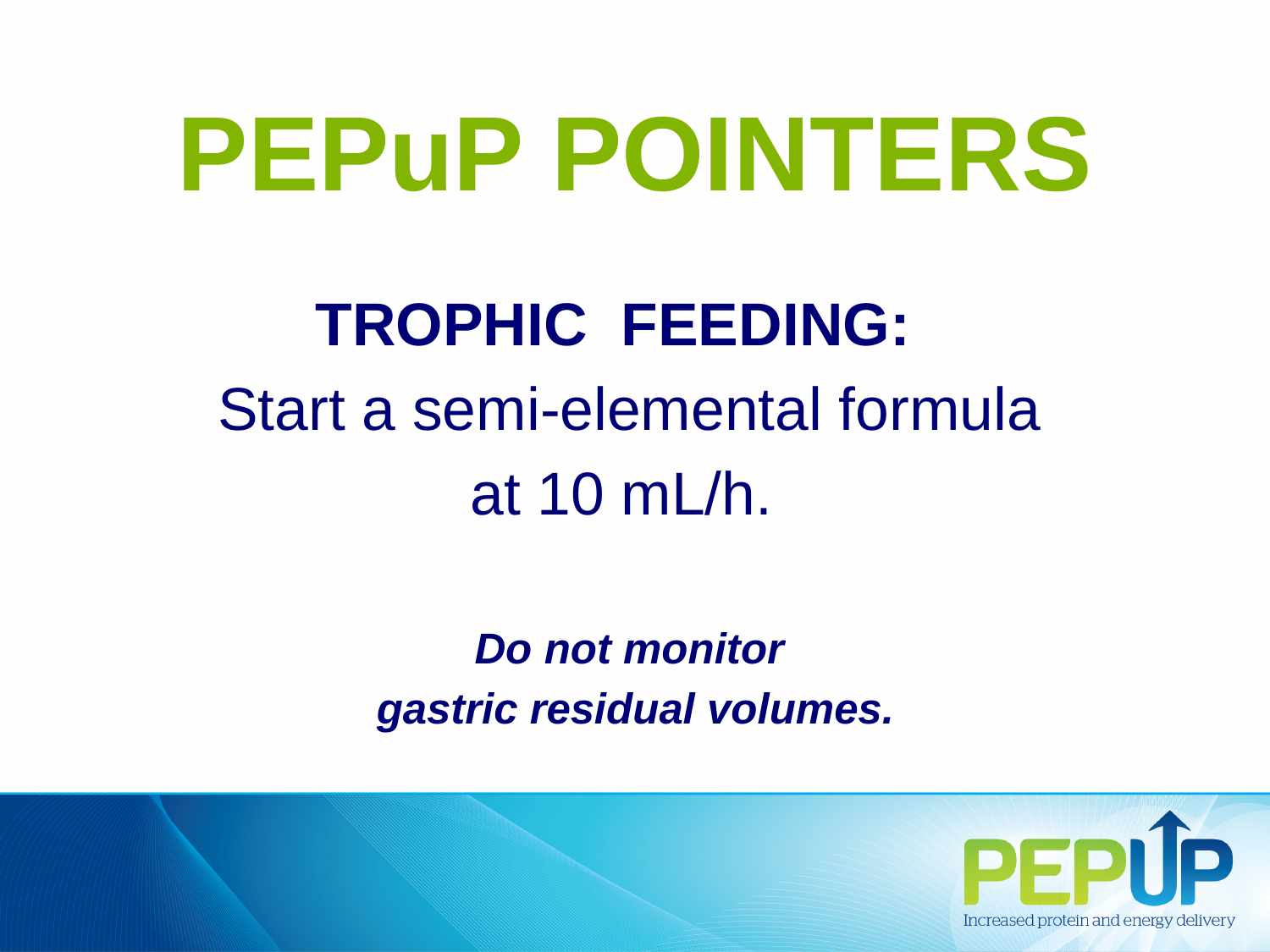

PEPuP POINTERS
TROPHIC  FEEDING:
Start a semi-elemental formula
at 10 mL/h.

Do not monitor
 gastric residual volumes.